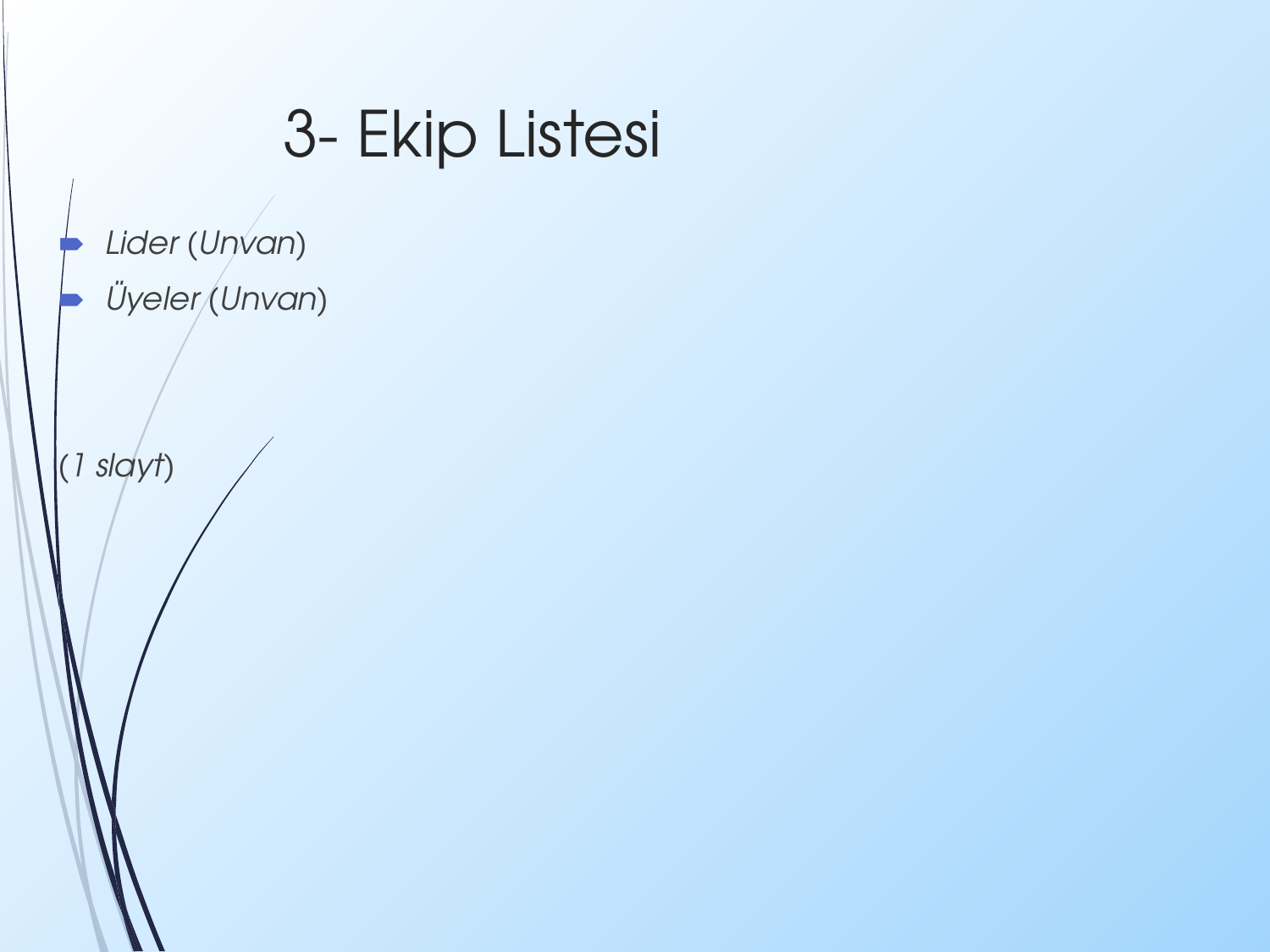

# 3- Ekip Listesi
Lider (Unvan)
Üyeler (Unvan)

(1 slayt)